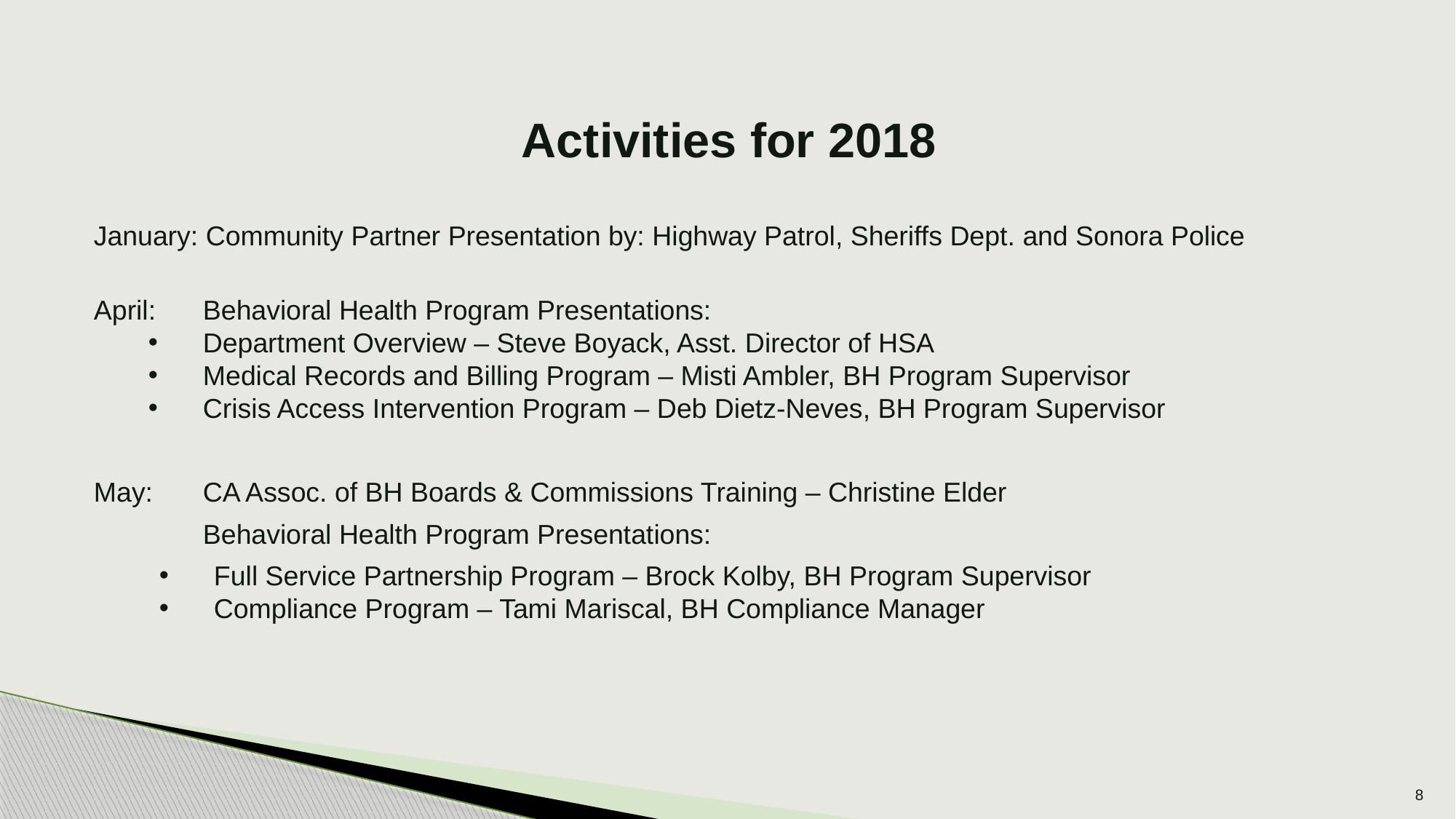

Activities for 2018

January: Community Partner Presentation by: Highway Patrol, Sheriffs Dept. and Sonora Police

April: 	Behavioral Health Program Presentations:
Department Overview – Steve Boyack, Asst. Director of HSA
Medical Records and Billing Program – Misti Ambler, BH Program Supervisor
Crisis Access Intervention Program – Deb Dietz-Neves, BH Program Supervisor

May: 	CA Assoc. of BH Boards & Commissions Training – Christine Elder
	Behavioral Health Program Presentations:
Full Service Partnership Program – Brock Kolby, BH Program Supervisor
Compliance Program – Tami Mariscal, BH Compliance Manager

8